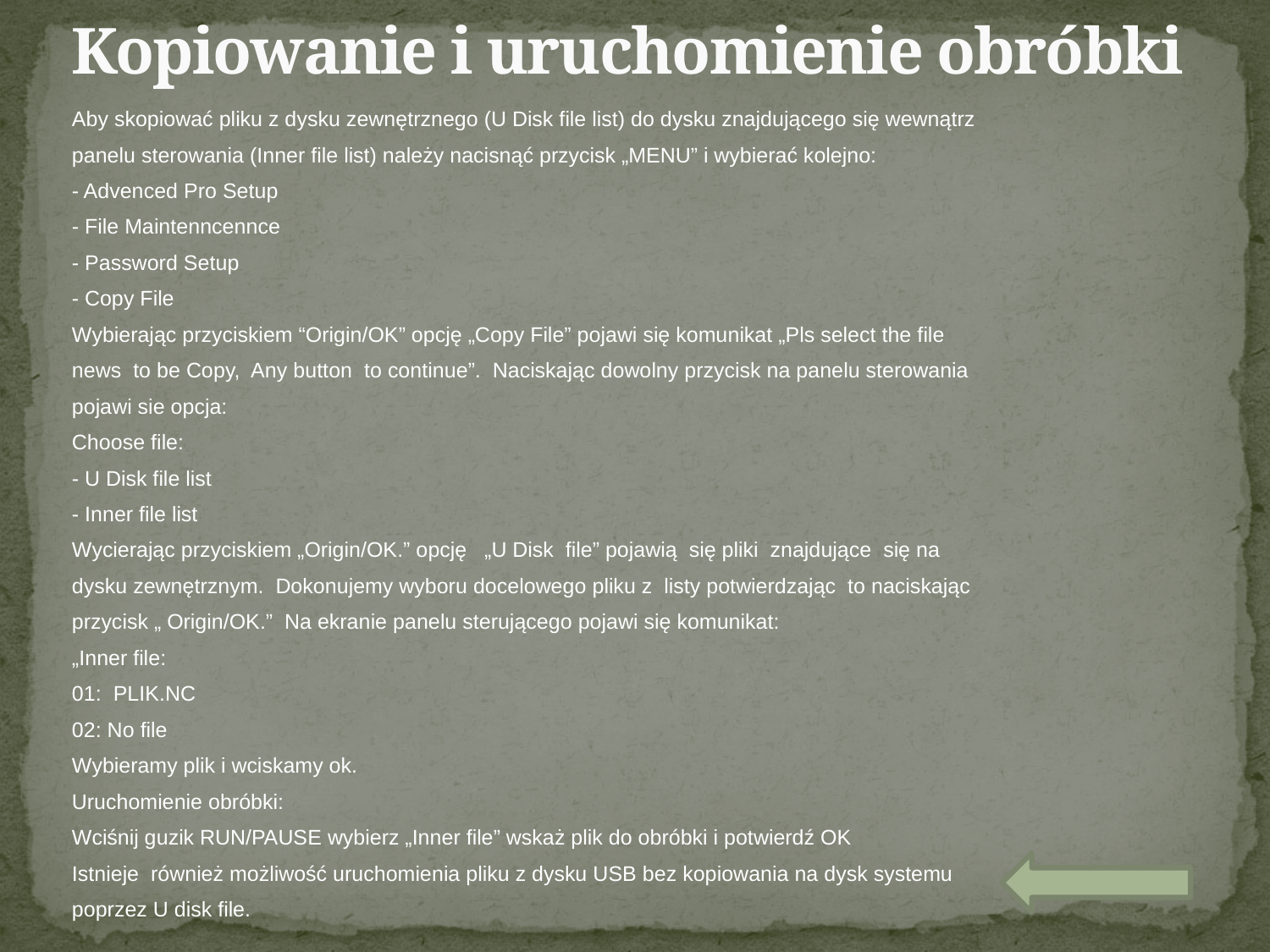

# Kopiowanie i uruchomienie obróbki
Aby skopiować pliku z dysku zewnętrznego (U Disk file list) do dysku znajdującego się wewnątrz
panelu sterowania (Inner file list) należy nacisnąć przycisk „MENU” i wybierać kolejno:
- Advenced Pro Setup
- File Maintenncennce
- Password Setup
- Copy File
Wybierając przyciskiem “Origin/OK” opcję „Copy File” pojawi się komunikat „Pls select the file
news  to be Copy,  Any button  to continue”.  Naciskając dowolny przycisk na panelu sterowania
pojawi sie opcja:
Choose file:
- U Disk file list
- Inner file list
Wycierając przyciskiem „Origin/OK.” opcję   „U Disk  file” pojawią  się pliki  znajdujące  się na
dysku zewnętrznym.  Dokonujemy wyboru docelowego pliku z  listy potwierdzając  to naciskając
przycisk „ Origin/OK.”  Na ekranie panelu sterującego pojawi się komunikat:
„Inner file:
01:  PLIK.NC
02: No file
Wybieramy plik i wciskamy ok.
Uruchomienie obróbki:
Wciśnij guzik RUN/PAUSE wybierz „Inner file” wskaż plik do obróbki i potwierdź OK
Istnieje  również możliwość uruchomienia pliku z dysku USB bez kopiowania na dysk systemu
poprzez U disk file.